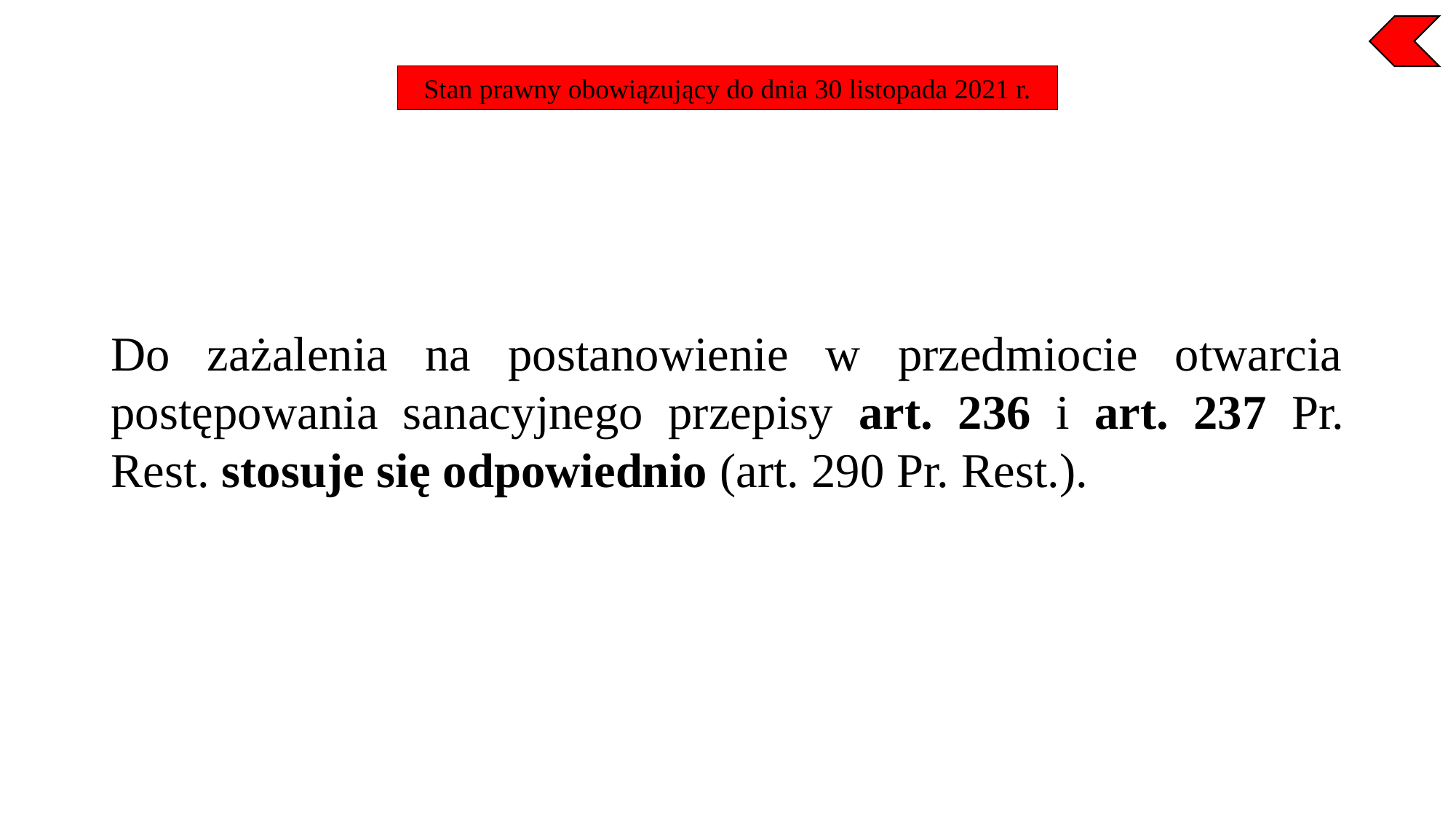

Stan prawny obowiązujący do dnia 30 listopada 2021 r.
Do zażalenia na postanowienie w przedmiocie otwarcia postępowania sanacyjnego przepisy art. 236 i art. 237 Pr. Rest. stosuje się odpowiednio (art. 290 Pr. Rest.).